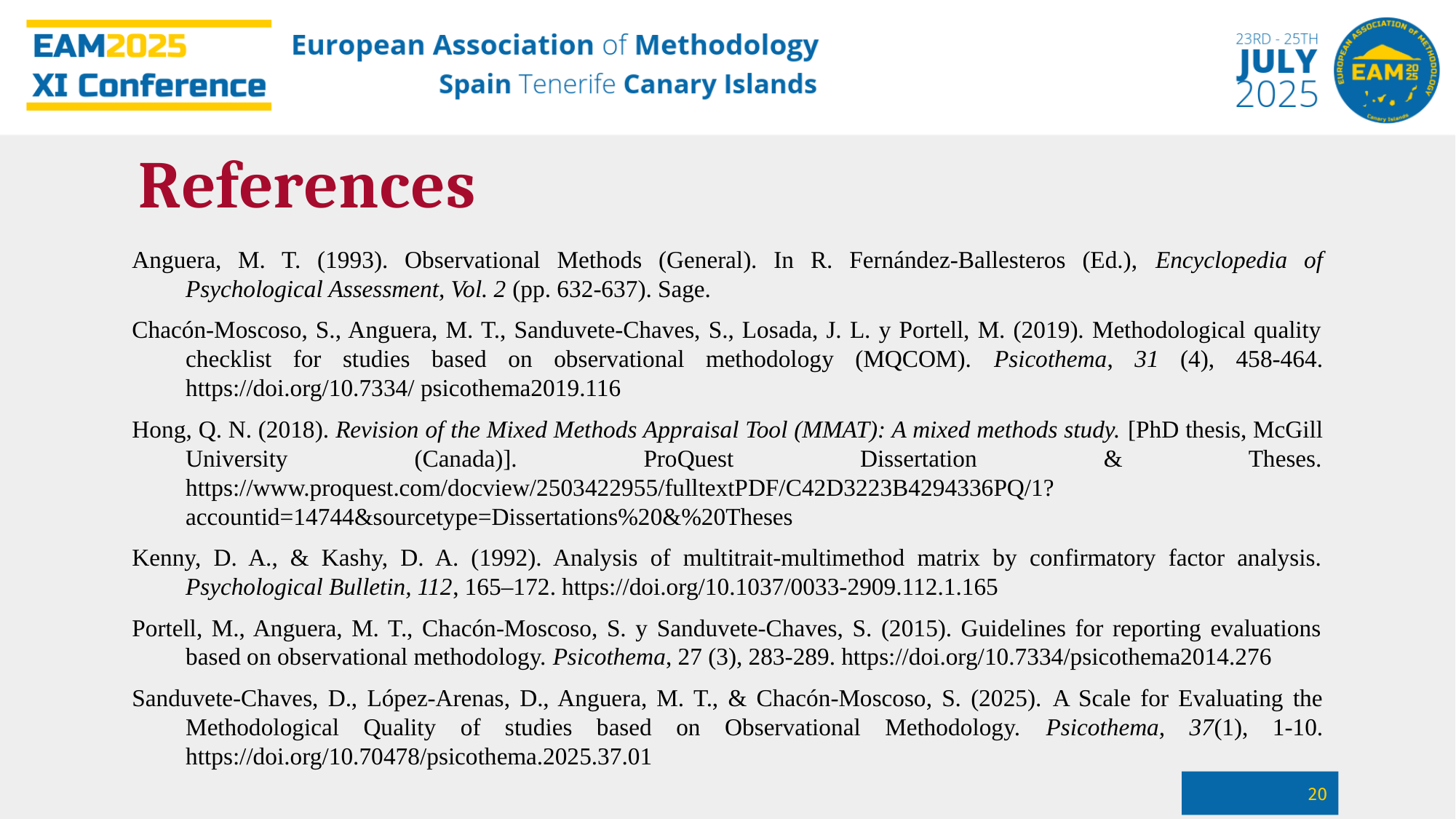

References
Anguera, M. T. (1993). Observational Methods (General). In R. Fernández-Ballesteros (Ed.), Encyclopedia of Psychological Assessment, Vol. 2 (pp. 632-637). Sage.
Chacón-Moscoso, S., Anguera, M. T., Sanduvete-Chaves, S., Losada, J. L. y Portell, M. (2019). Methodological quality checklist for studies based on observational methodology (MQCOM). Psicothema, 31 (4), 458-464. https://doi.org/10.7334/ psicothema2019.116
Hong, Q. N. (2018). Revision of the Mixed Methods Appraisal Tool (MMAT): A mixed methods study. [PhD thesis, McGill University (Canada)]. ProQuest Dissertation & Theses. https://www.proquest.com/docview/2503422955/fulltextPDF/C42D3223B4294336PQ/1?accountid=14744&sourcetype=Dissertations%20&%20Theses
Kenny, D. A., & Kashy, D. A. (1992). Analysis of multitrait-multimethod matrix by confirmatory factor analysis. Psychological Bulletin, 112, 165–172. https://doi.org/10.1037/0033-2909.112.1.165
Portell, M., Anguera, M. T., Chacón-Moscoso, S. y Sanduvete-Chaves, S. (2015). Guidelines for reporting evaluations based on observational methodology. Psicothema, 27 (3), 283-289. https://doi.org/10.7334/psicothema2014.276
Sanduvete-Chaves, D., López-Arenas, D., Anguera, M. T., & Chacón-Moscoso, S. (2025). A Scale for Evaluating the Methodological Quality of studies based on Observational Methodology. Psicothema, 37(1), 1-10. https://doi.org/10.70478/psicothema.2025.37.01
20